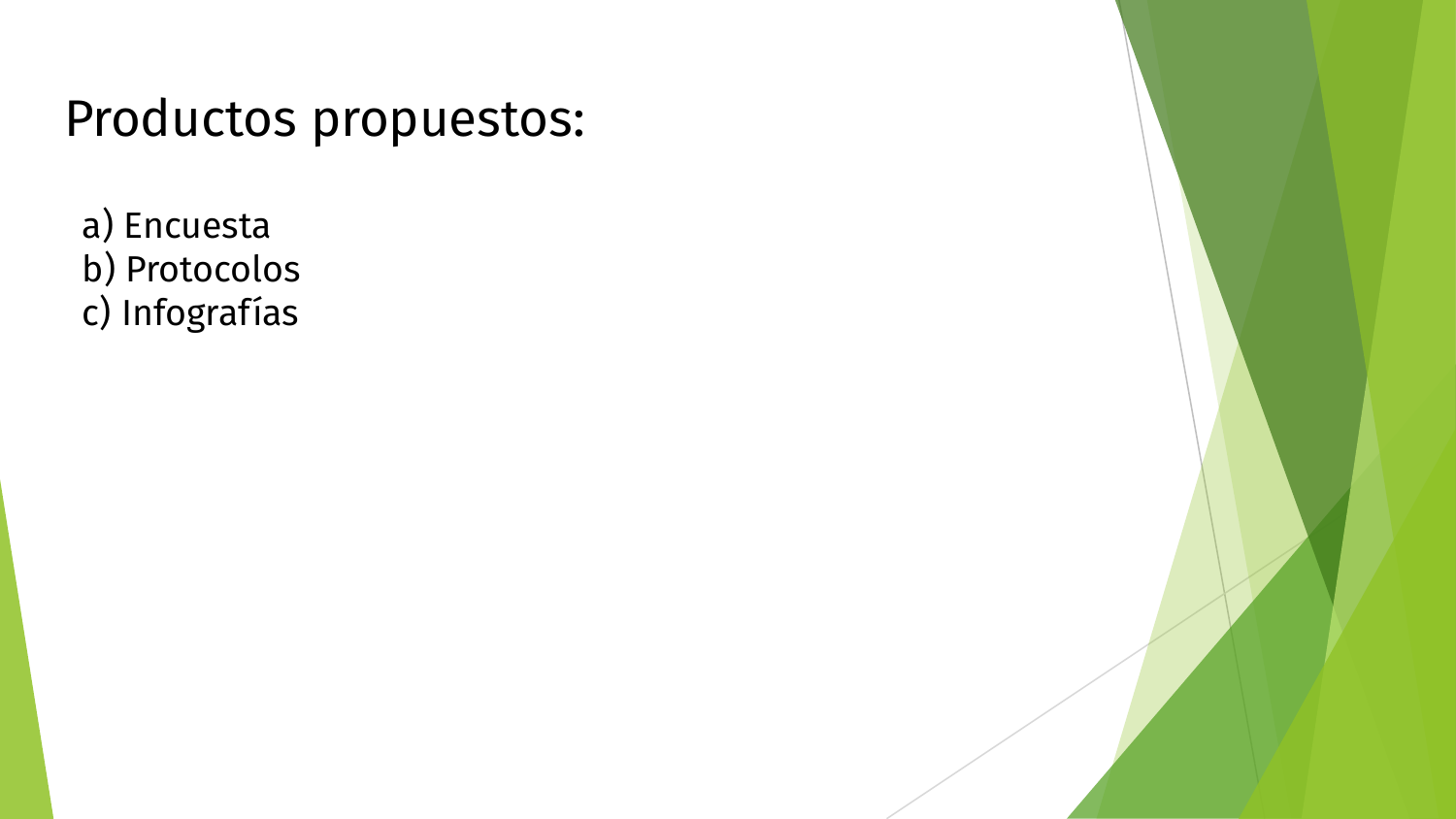

# Productos propuestos:
a) Encuesta
b) Protocolos
c) Infografías